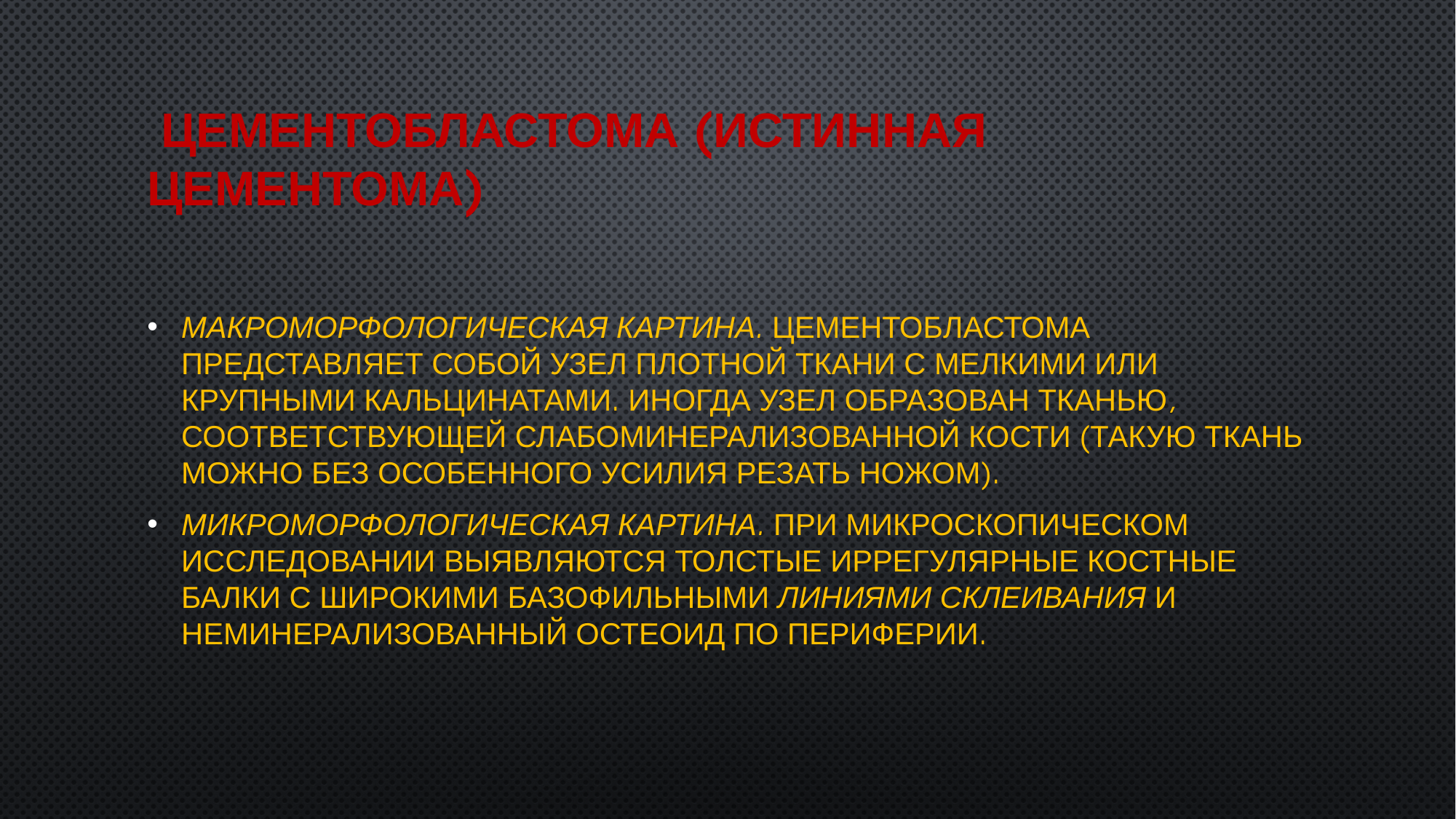

# Цементобластома (истинная цементома)
Макроморфологическая картина. Цементобластома представляет собой узел плотной ткани с мелкими или крупными кальцинатами. Иногда узел образован тканью, соответствующей слабоминерализованной кости (такую ткань можно без особенного усилия резать ножом).
Микроморфологическая картина. При микроскопическом исследовании выявляются толстые иррегулярные костные балки с широкими базофильными линиями склеивания и неминерализованный остеоид по периферии.